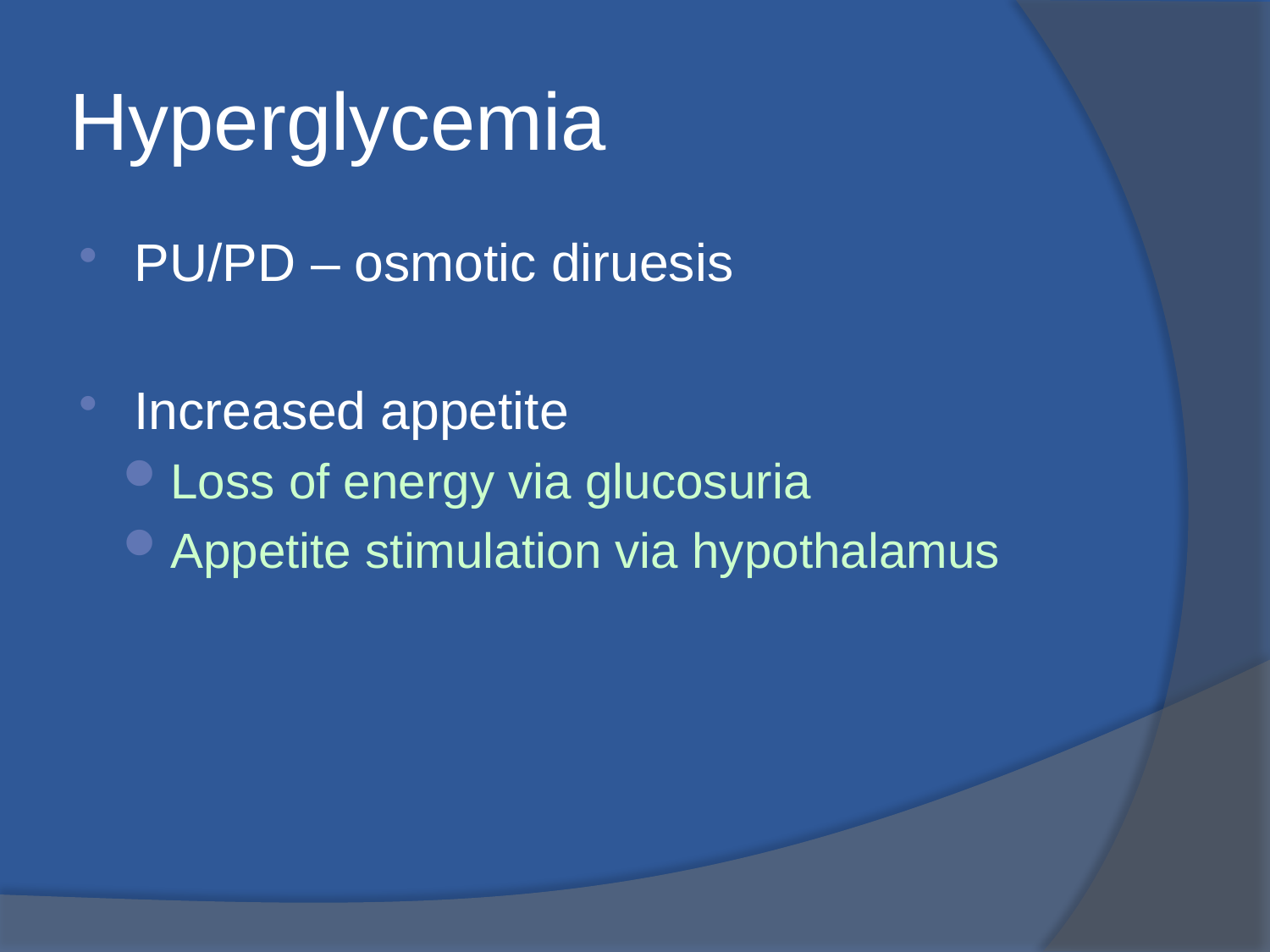

# Hyperglycemia
PU/PD – osmotic diruesis

Increased appetite
Loss of energy via glucosuria
Appetite stimulation via hypothalamus